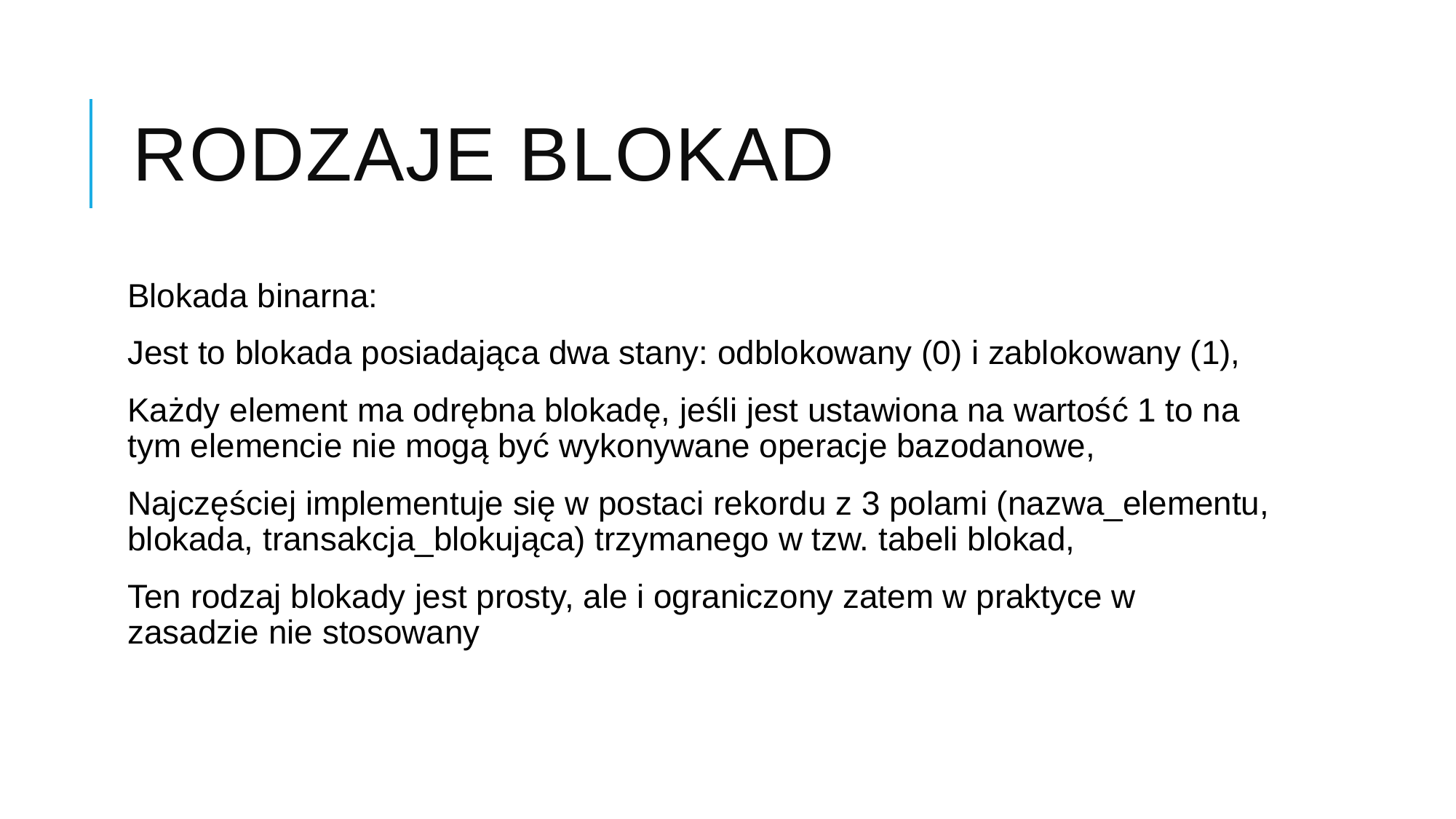

# Rodzaje blokad
Blokada binarna:
Jest to blokada posiadająca dwa stany: odblokowany (0) i zablokowany (1),
Każdy element ma odrębna blokadę, jeśli jest ustawiona na wartość 1 to na tym elemencie nie mogą być wykonywane operacje bazodanowe,
Najczęściej implementuje się w postaci rekordu z 3 polami (nazwa_elementu, blokada, transakcja_blokująca) trzymanego w tzw. tabeli blokad,
Ten rodzaj blokady jest prosty, ale i ograniczony zatem w praktyce w zasadzie nie stosowany